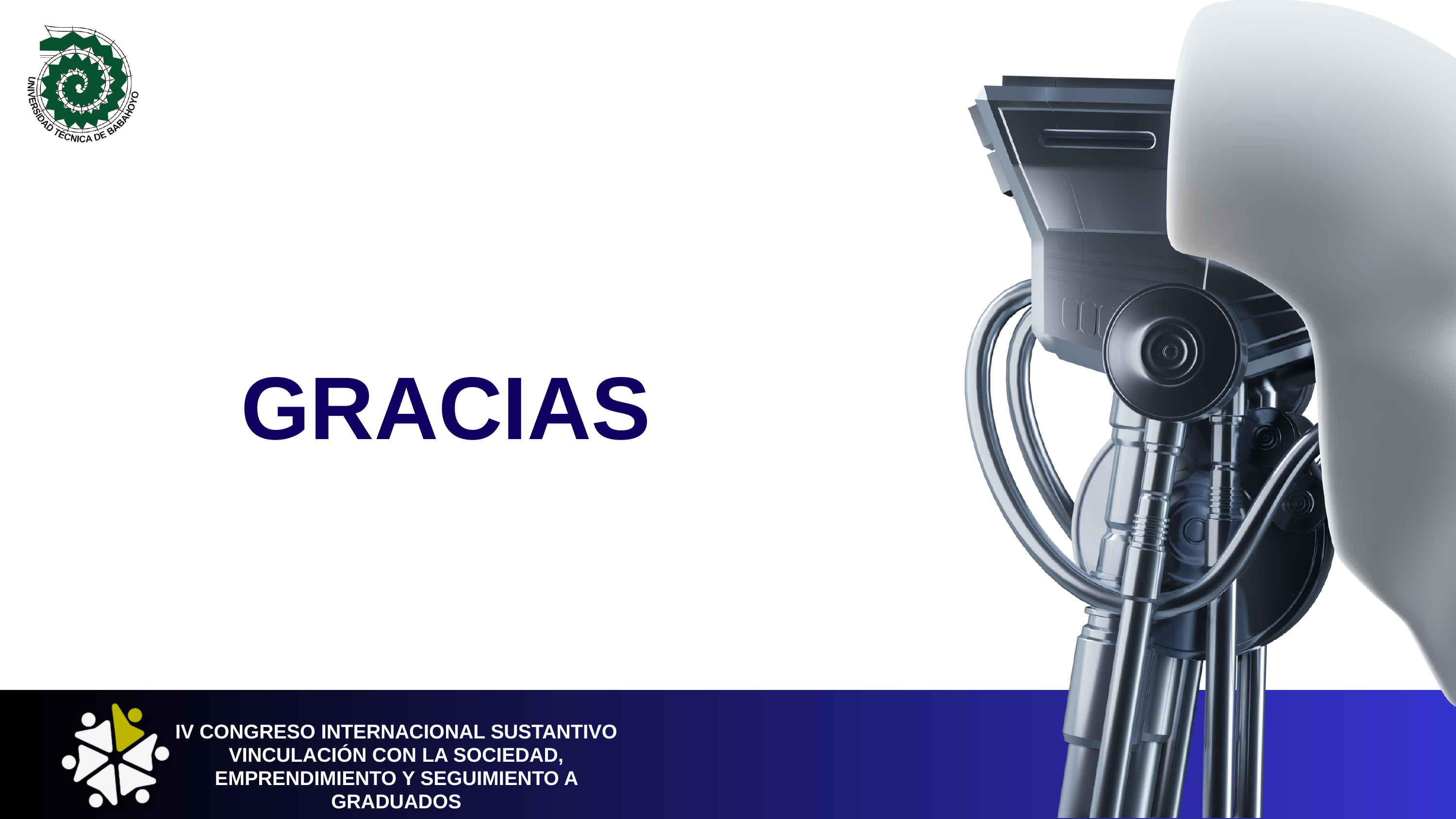

GRACIAS

IV CONGRESO INTERNACIONAL SUSTANTIVO VINCULACIÓN CON LA SOCIEDAD, EMPRENDIMIENTO Y SEGUIMIENTO A GRADUADOS